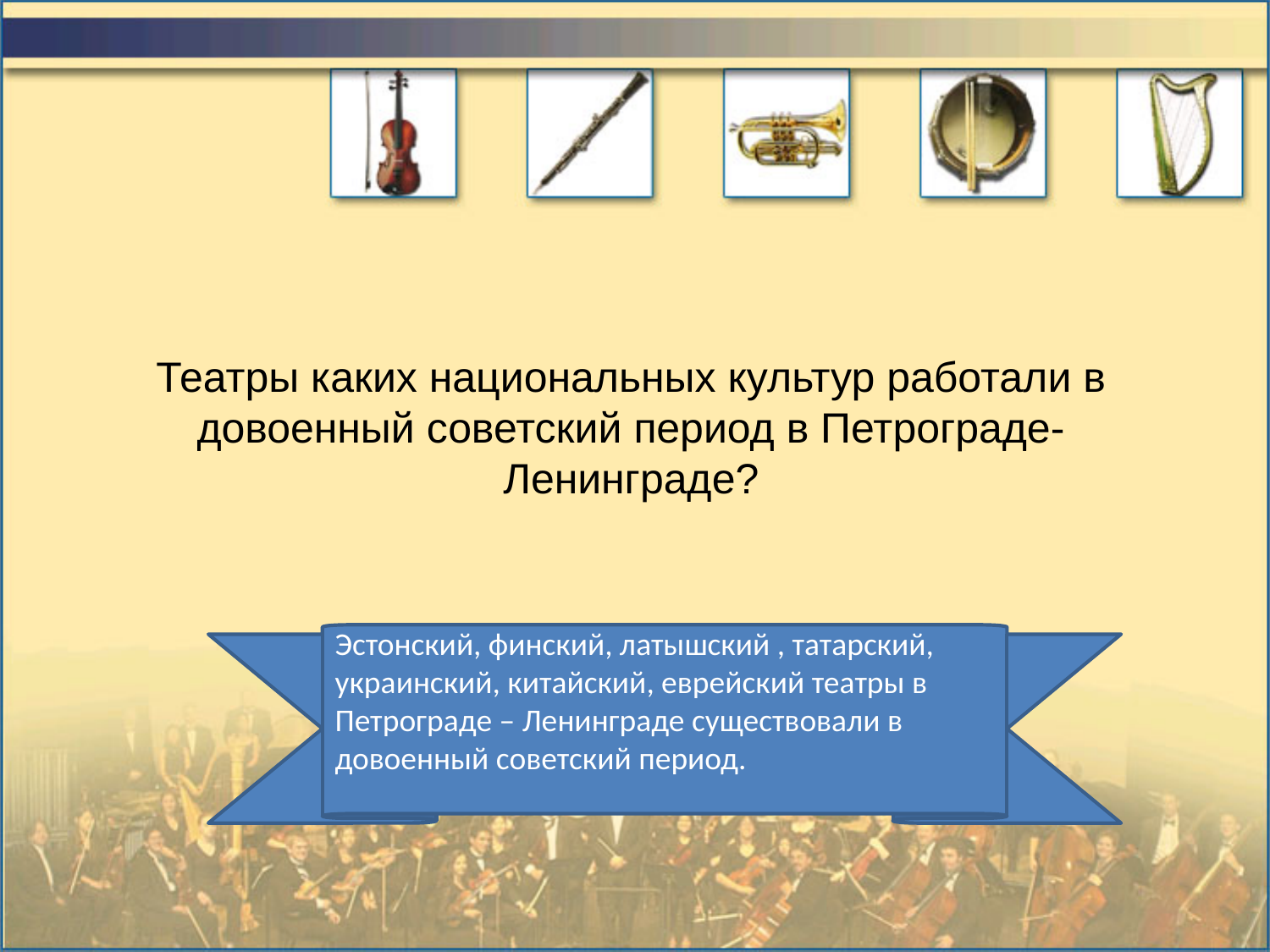

# Театры каких национальных культур работали в довоенный советский период в Петрограде-Ленинграде?
Эстонский, финский, латышский , татарский, украинский, китайский, еврейский театры в Петрограде – Ленинграде существовали в довоенный советский период.